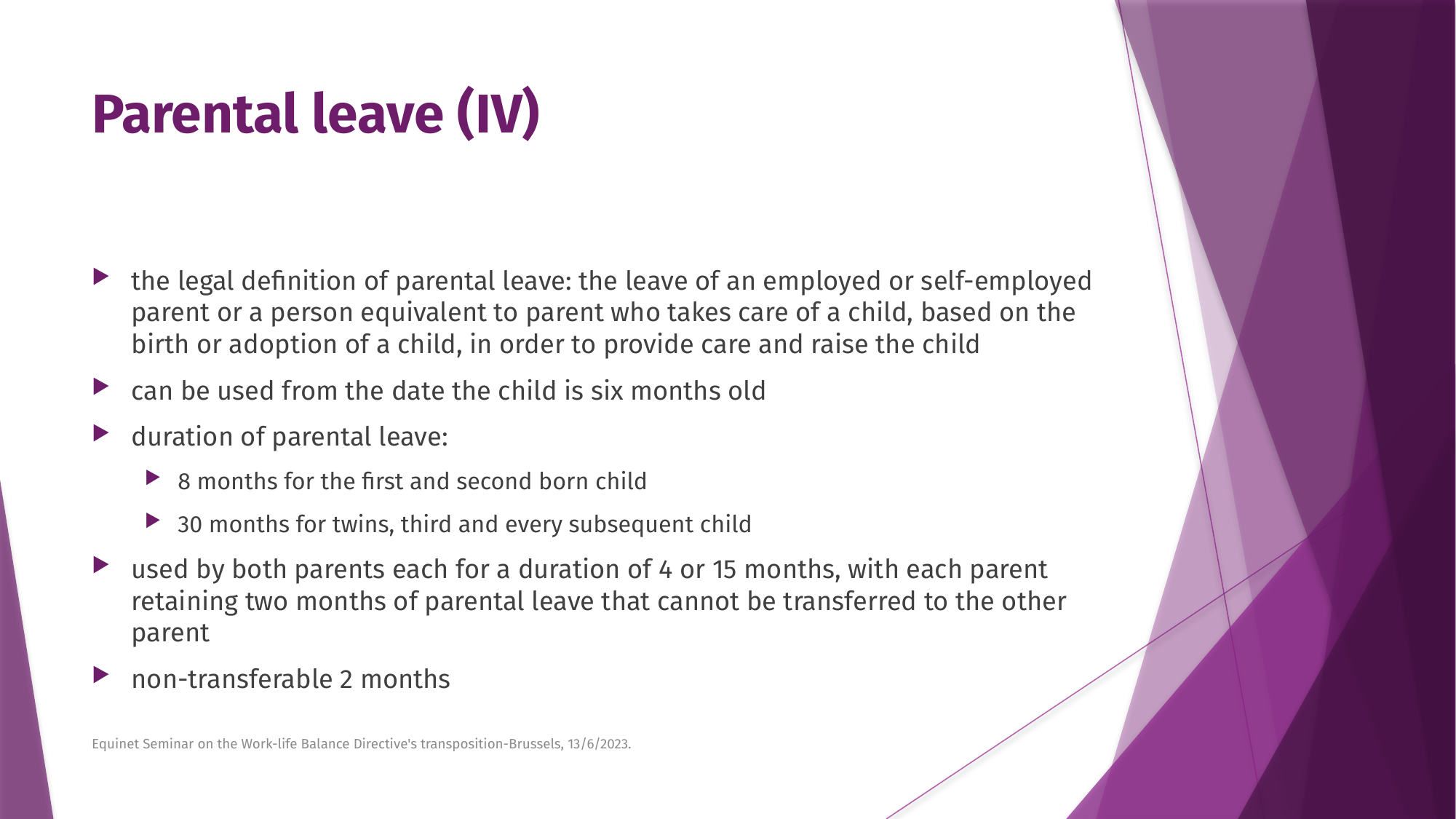

# Parental leave (IV)
the legal definition of parental leave: the leave of an employed or self-employed parent or a person equivalent to parent who takes care of a child, based on the birth or adoption of a child, in order to provide care and raise the child
can be used from the date the child is six months old
duration of parental leave:
8 months for the first and second born child
30 months for twins, third and every subsequent child
used by both parents each for a duration of 4 or 15 months, with each parent retaining two months of parental leave that cannot be transferred to the other parent
non-transferable 2 months

Equinet Seminar on the Work-life Balance Directive's transposition-Brussels, 13/6/2023.